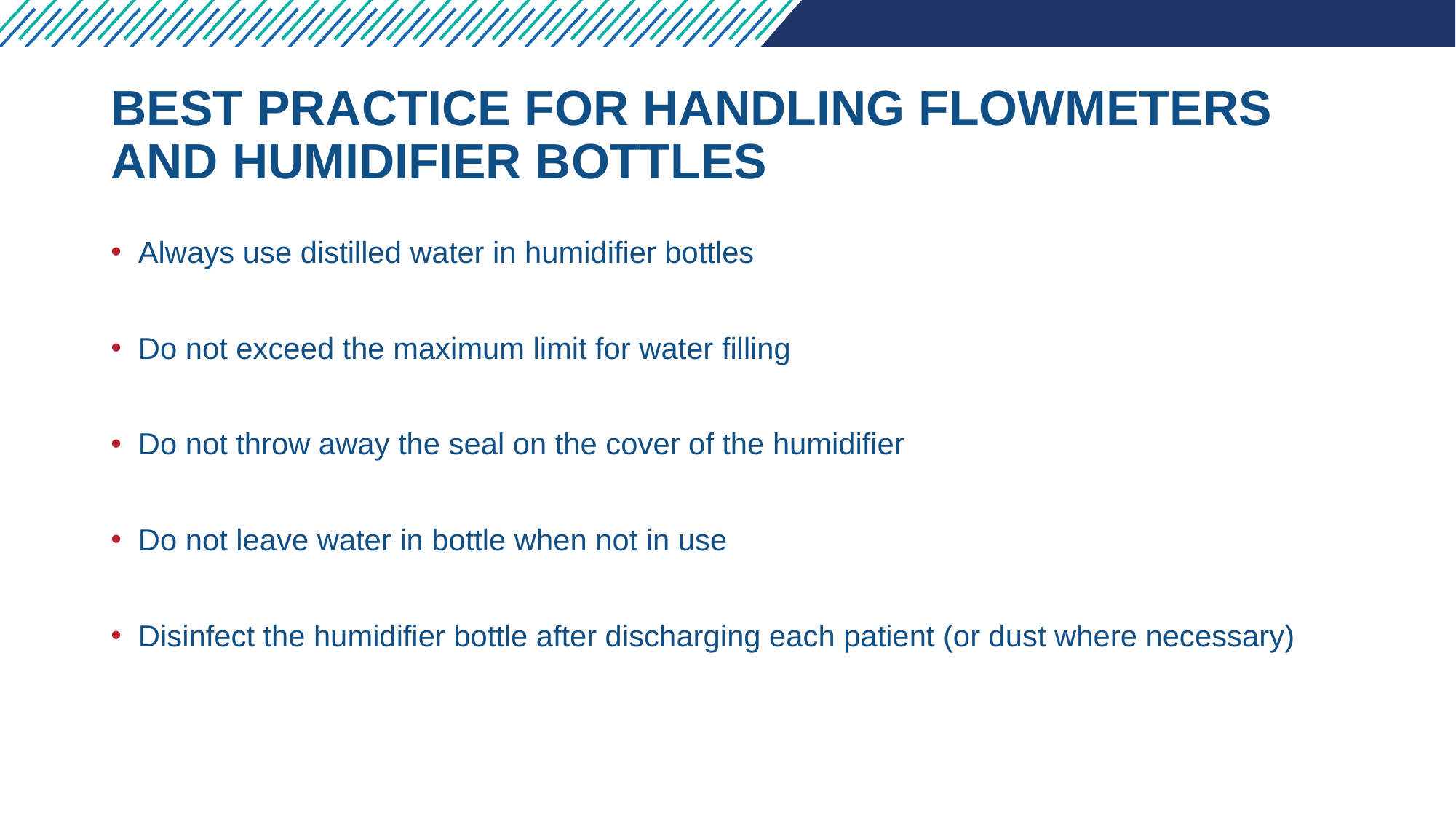

# BEST PRACTICE FOR HANDLING FLOWMETERS AND HUMIDIFIER BOTTLES
Always use distilled water in humidifier bottles​

Do not exceed the maximum limit for water filling​

Do not throw away the seal on the cover of the humidifier​

Do not leave water in bottle when not in use​

Disinfect the humidifier bottle after discharging each patient (or dust where necessary)